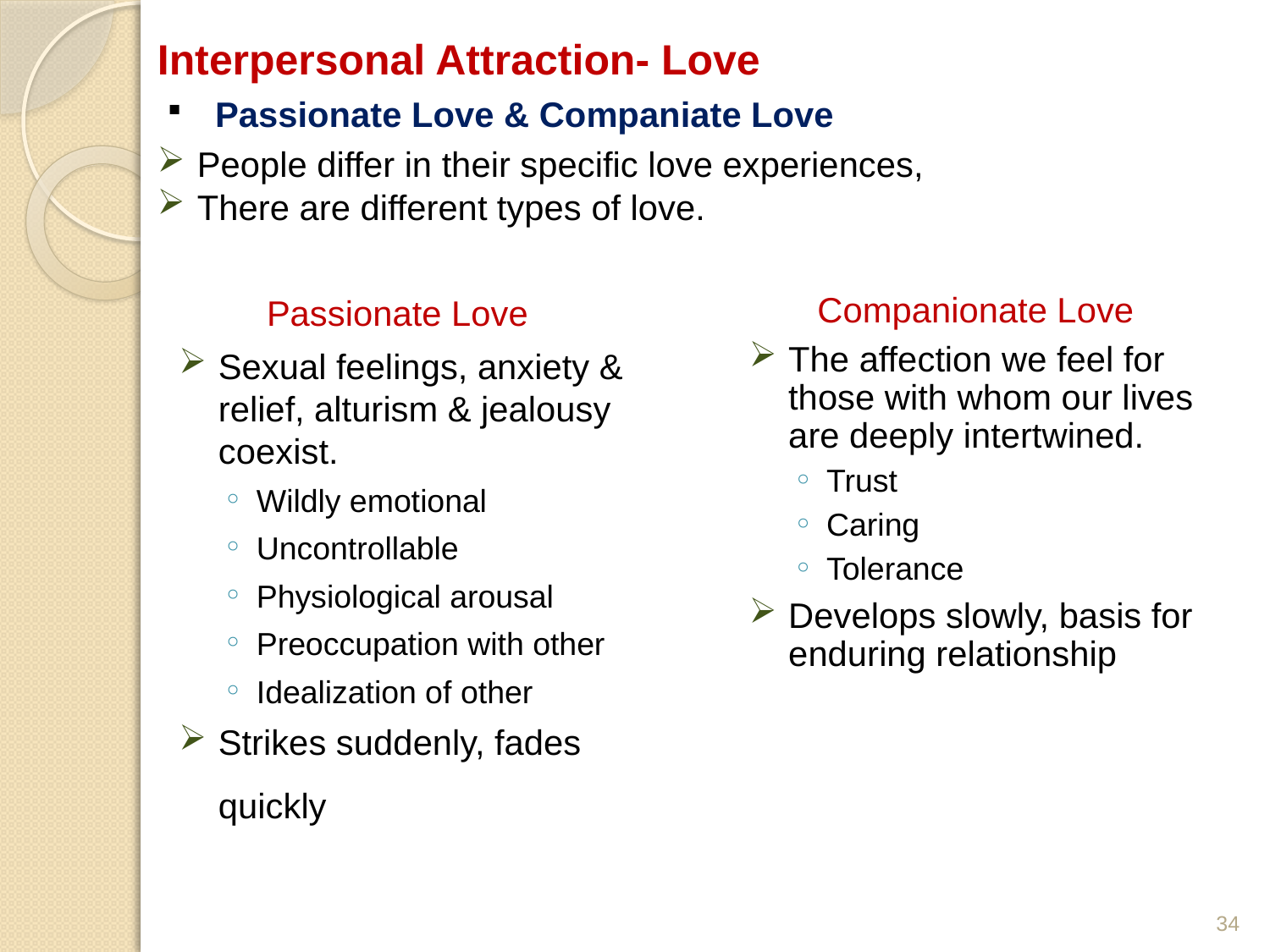

Interpersonal Attraction- Love
  Passionate Love & Companiate Love
 People differ in their specific love experiences,
 There are different types of love.
         Passionate Love
Sexual feelings, anxiety & relief, alturism & jealousy coexist.
Wildly emotional
Uncontrollable
Physiological arousal
Preoccupation with other
Idealization of other
Strikes suddenly, fades quickly
       Companionate Love
The affection we feel for those with whom our lives are deeply intertwined.
Trust
Caring
Tolerance
Develops slowly, basis for enduring relationship
34